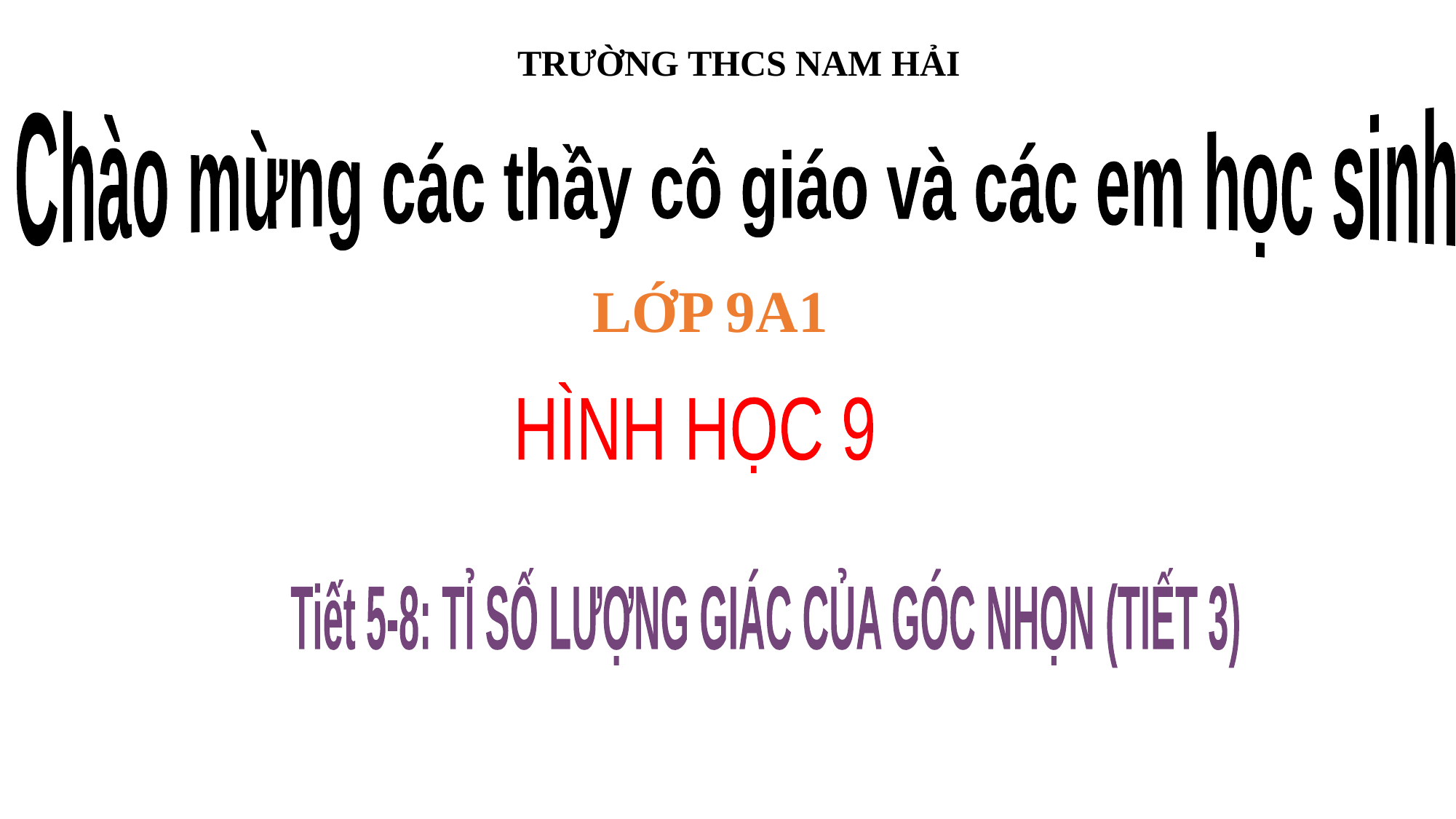

TRƯỜNG THCS NAM HẢI
Chào mừng các thầy cô giáo và các em học sinh
LỚP 9A1
HÌNH HỌC 9
Tiết 5-8: TỈ SỐ LƯỢNG GIÁC CỦA GÓC NHỌN (TIẾT 3)